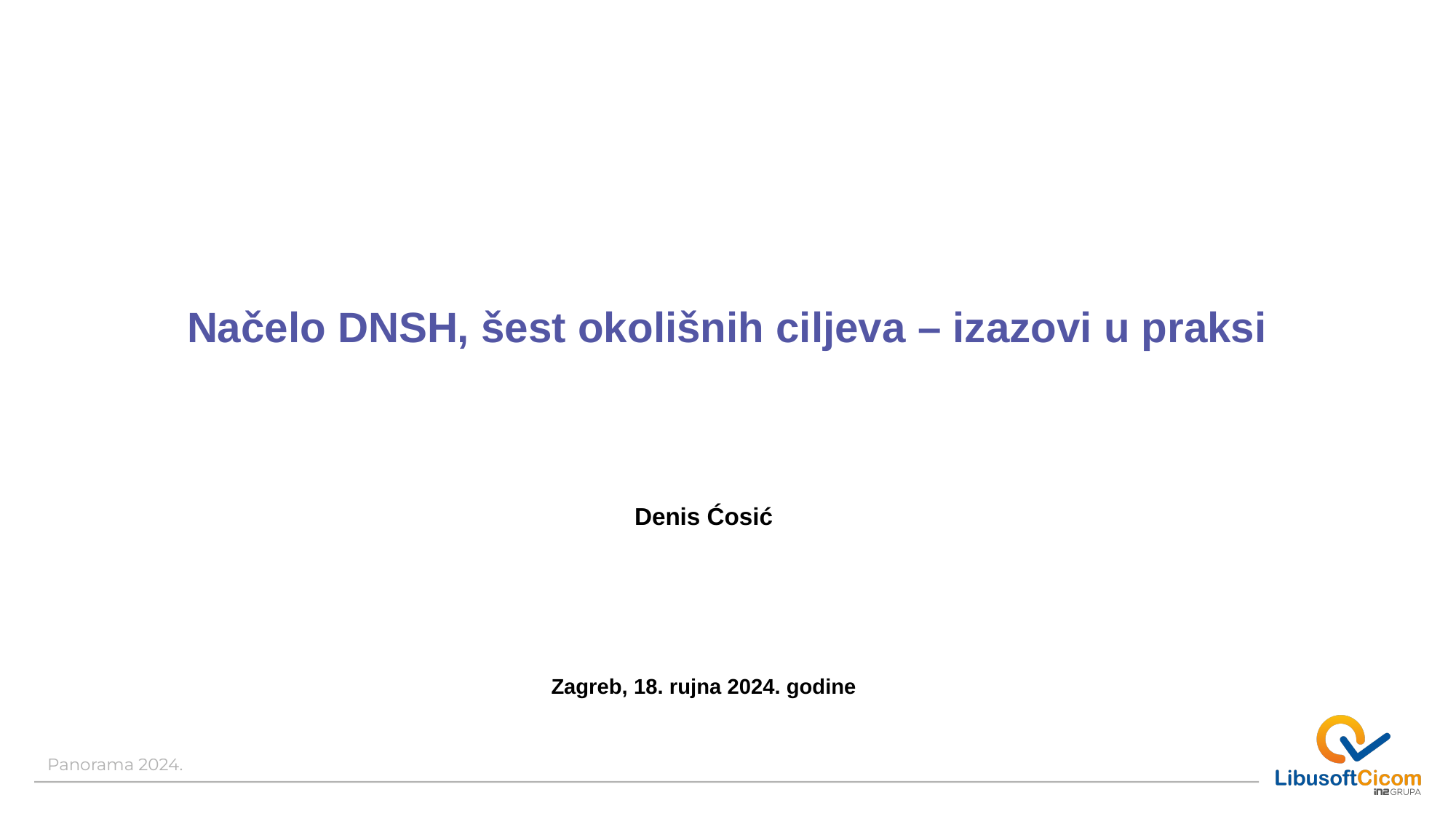

#
Načelo DNSH, šest okolišnih ciljeva – izazovi u praksi

Denis Ćosić
Zagreb, 18. rujna 2024. godine